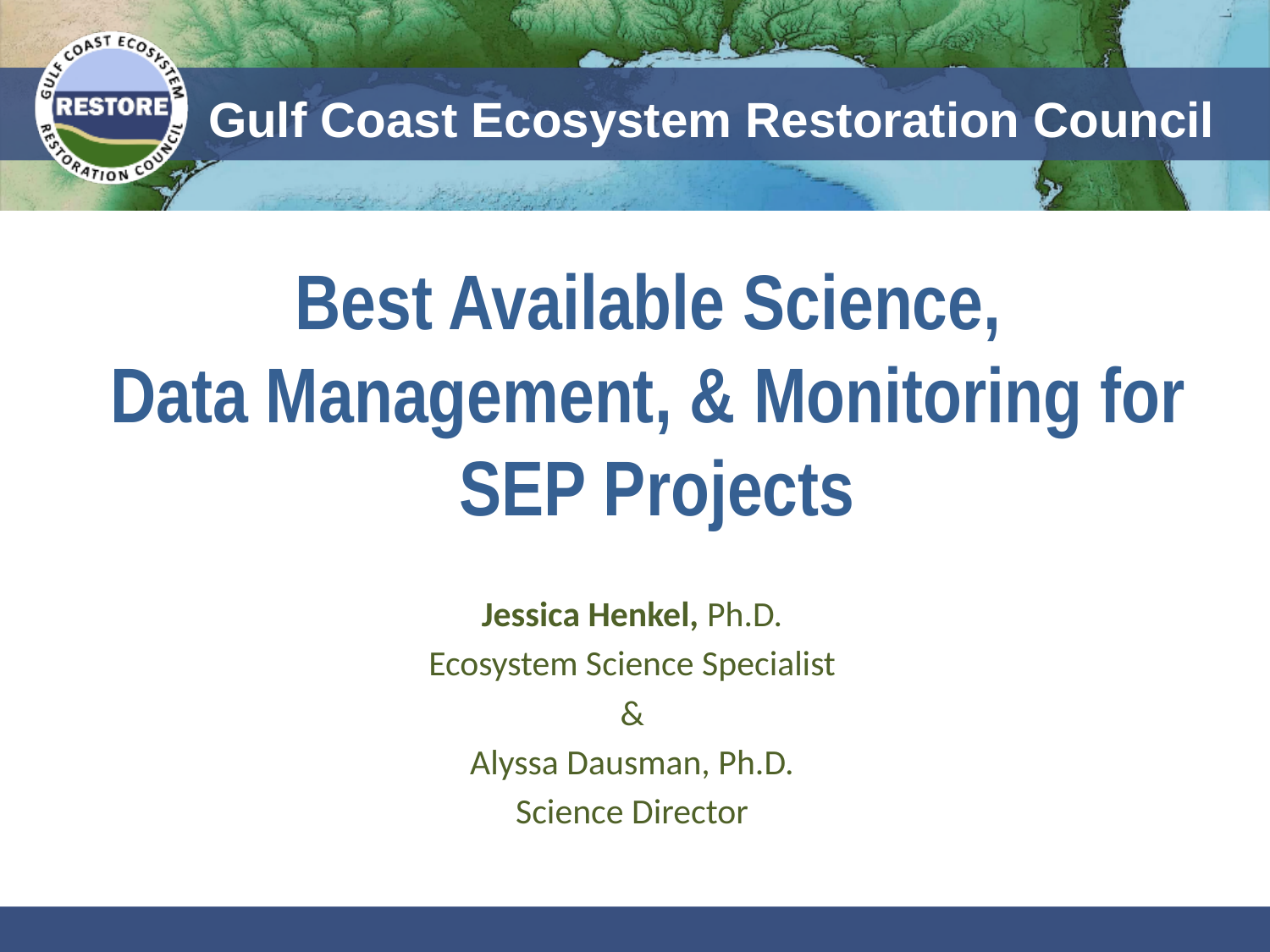

Gulf Coast Ecosystem Restoration Council
# Best Available Science,
Data Management, & Monitoring for
SEP Projects

Jessica Henkel, Ph.D.
Ecosystem Science Specialist
&
Alyssa Dausman, Ph.D.
Science Director